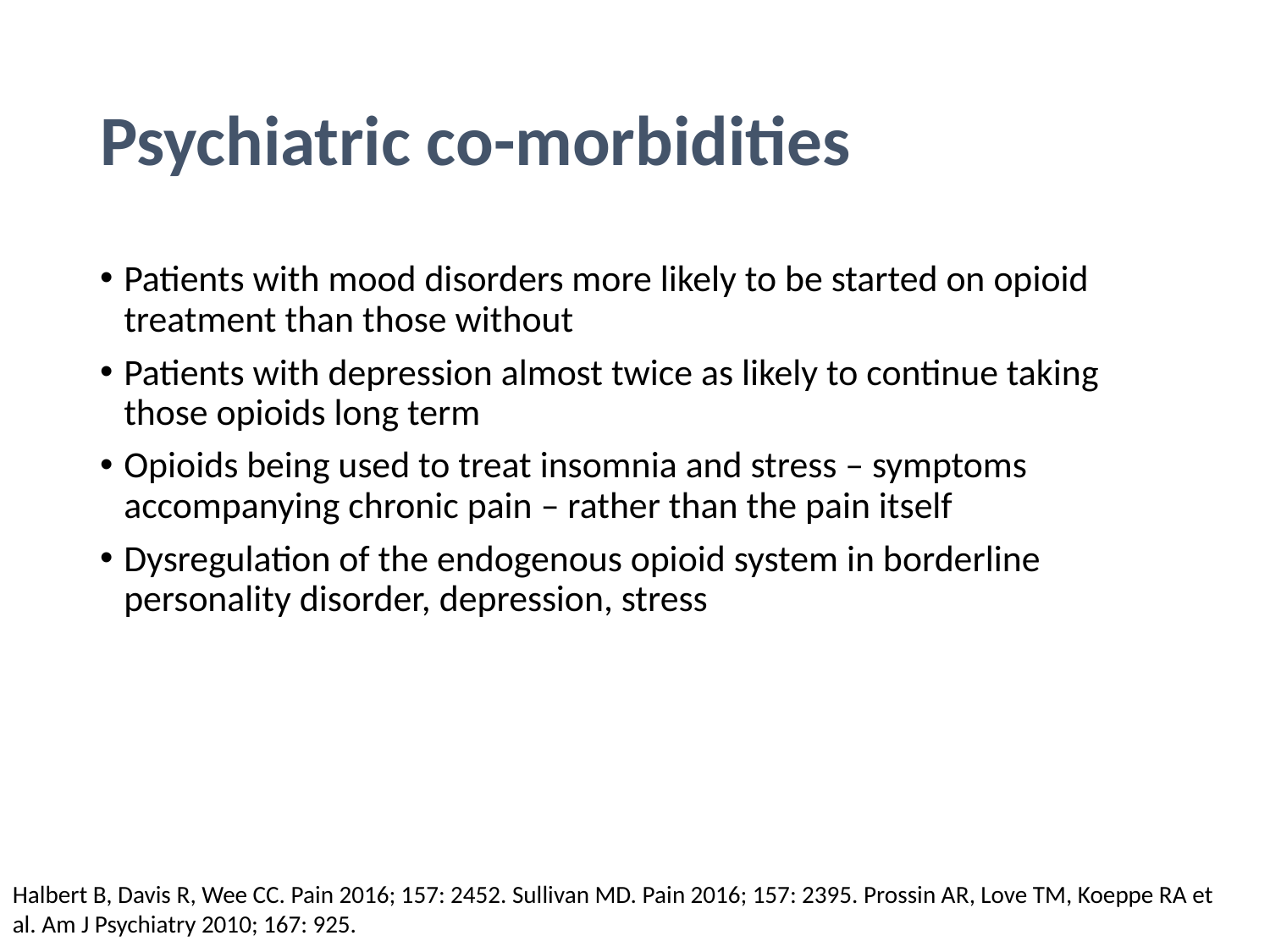

# Psychiatric co-morbidities
Patients with mood disorders more likely to be started on opioid treatment than those without
Patients with depression almost twice as likely to continue taking those opioids long term
Opioids being used to treat insomnia and stress – symptoms accompanying chronic pain – rather than the pain itself
Dysregulation of the endogenous opioid system in borderline personality disorder, depression, stress

Halbert B, Davis R, Wee CC. Pain 2016; 157: 2452. Sullivan MD. Pain 2016; 157: 2395. Prossin AR, Love TM, Koeppe RA et al. Am J Psychiatry 2010; 167: 925.